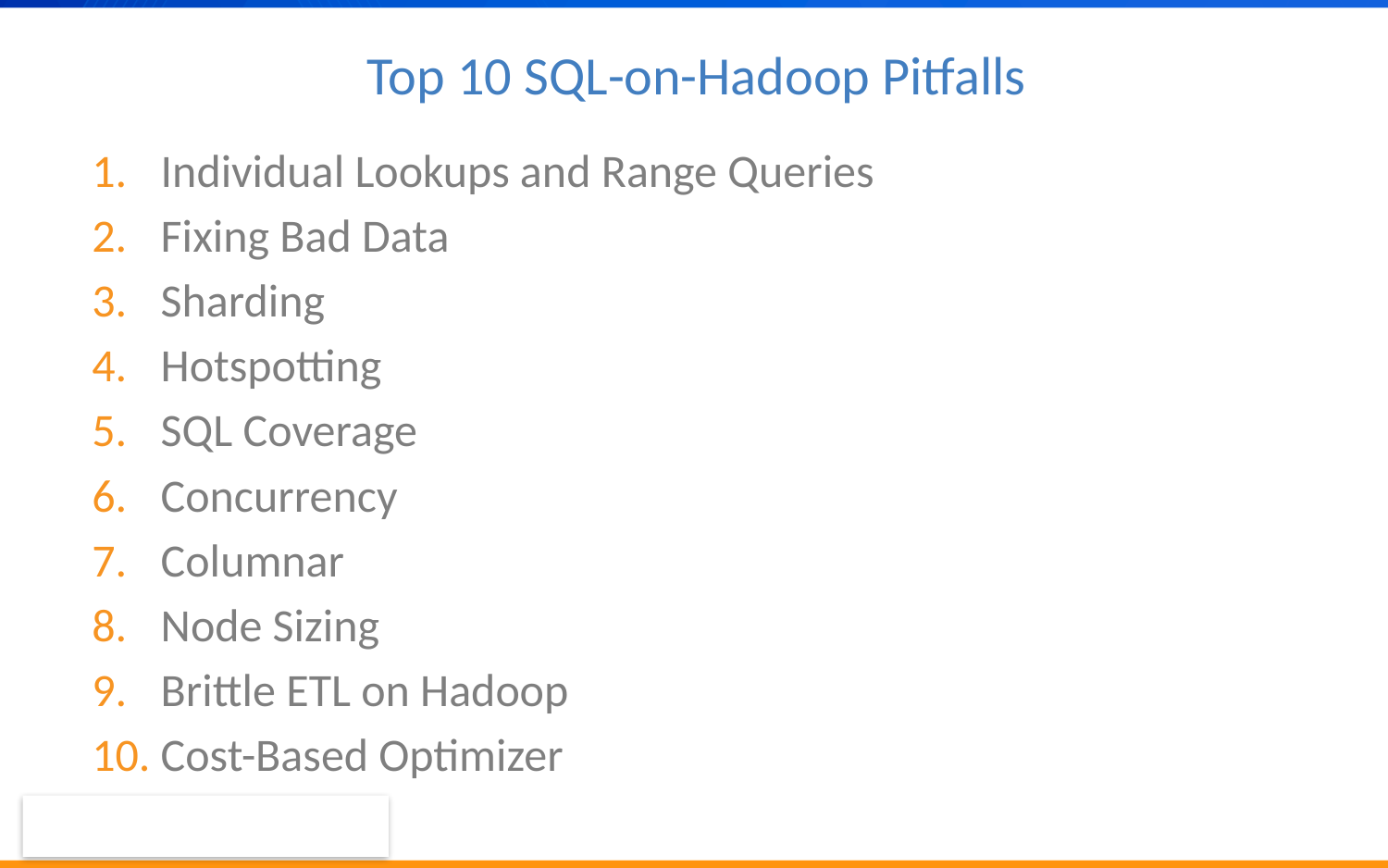

# Top 10 SQL-on-Hadoop Pitfalls
Individual Lookups and Range Queries
Fixing Bad Data
Sharding
Hotspotting
SQL Coverage
Concurrency
Columnar
Node Sizing
Brittle ETL on Hadoop
Cost-Based Optimizer